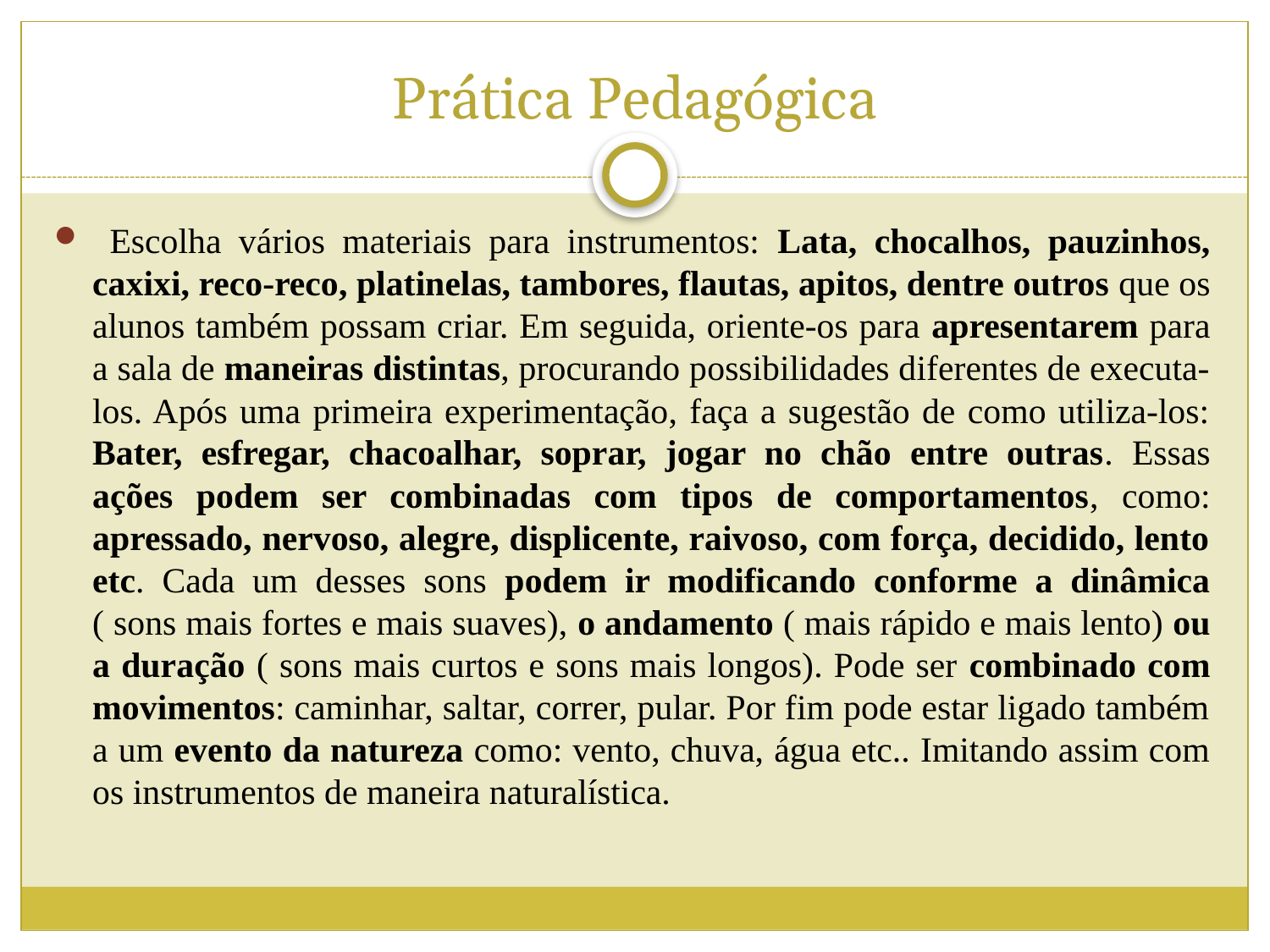

# Prática Pedagógica
 Escolha vários materiais para instrumentos: Lata, chocalhos, pauzinhos, caxixi, reco-reco, platinelas, tambores, flautas, apitos, dentre outros que os alunos também possam criar. Em seguida, oriente-os para apresentarem para a sala de maneiras distintas, procurando possibilidades diferentes de executa-los. Após uma primeira experimentação, faça a sugestão de como utiliza-los: Bater, esfregar, chacoalhar, soprar, jogar no chão entre outras. Essas ações podem ser combinadas com tipos de comportamentos, como: apressado, nervoso, alegre, displicente, raivoso, com força, decidido, lento etc. Cada um desses sons podem ir modificando conforme a dinâmica ( sons mais fortes e mais suaves), o andamento ( mais rápido e mais lento) ou a duração ( sons mais curtos e sons mais longos). Pode ser combinado com movimentos: caminhar, saltar, correr, pular. Por fim pode estar ligado também a um evento da natureza como: vento, chuva, água etc.. Imitando assim com os instrumentos de maneira naturalística.